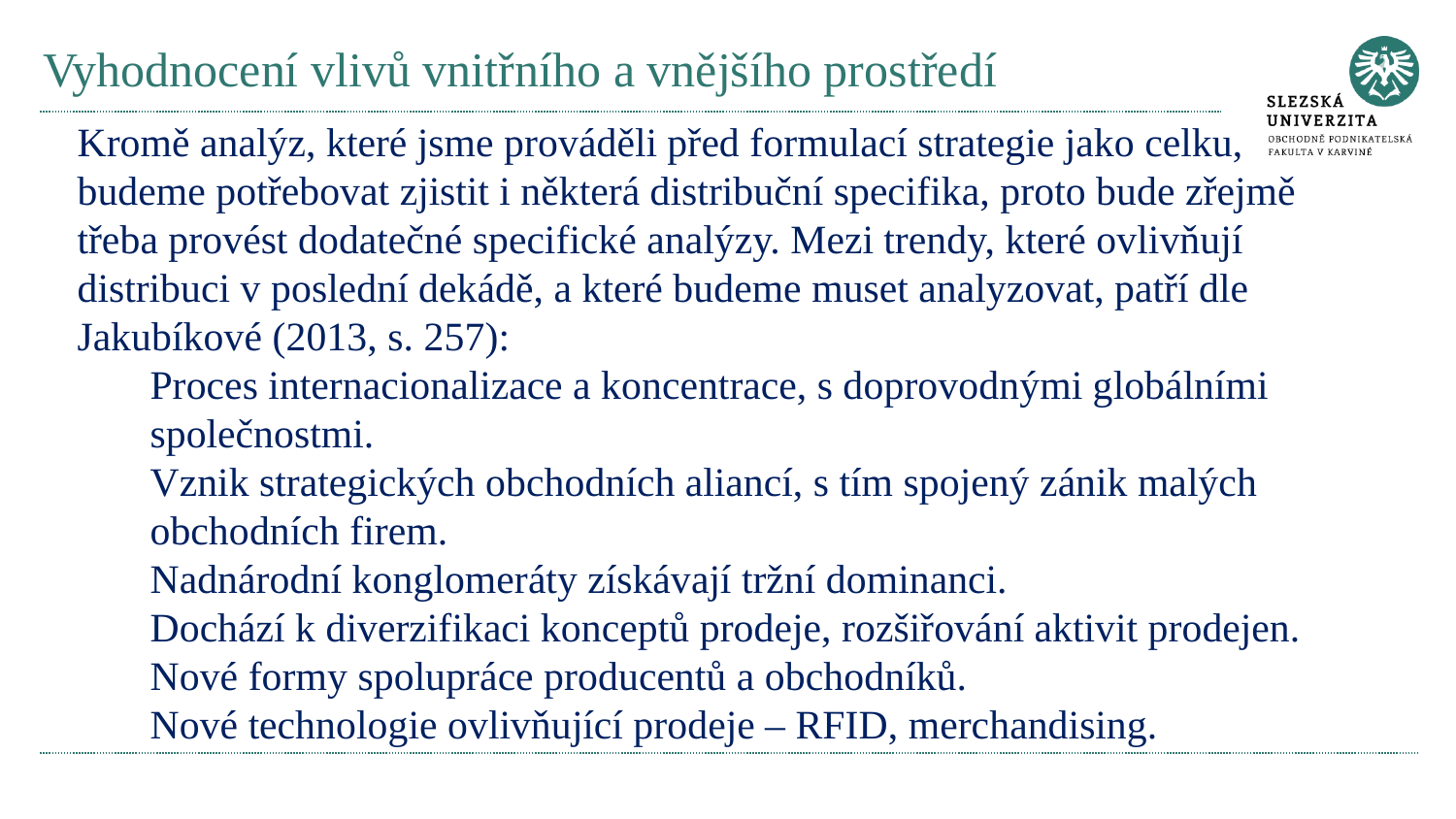

# Vyhodnocení vlivů vnitřního a vnějšího prostředí
Kromě analýz, které jsme prováděli před formulací strategie jako celku, budeme potřebovat zjistit i některá distribuční specifika, proto bude zřejmě třeba provést dodatečné specifické analýzy. Mezi trendy, které ovlivňují distribuci v poslední dekádě, a které budeme muset analyzovat, patří dle Jakubíkové (2013, s. 257):
Proces internacionalizace a koncentrace, s doprovodnými globálními společnostmi.
Vznik strategických obchodních aliancí, s tím spojený zánik malých obchodních firem.
Nadnárodní konglomeráty získávají tržní dominanci.
Dochází k diverzifikaci konceptů prodeje, rozšiřování aktivit prodejen.
Nové formy spolupráce producentů a obchodníků.
Nové technologie ovlivňující prodeje – RFID, merchandising.